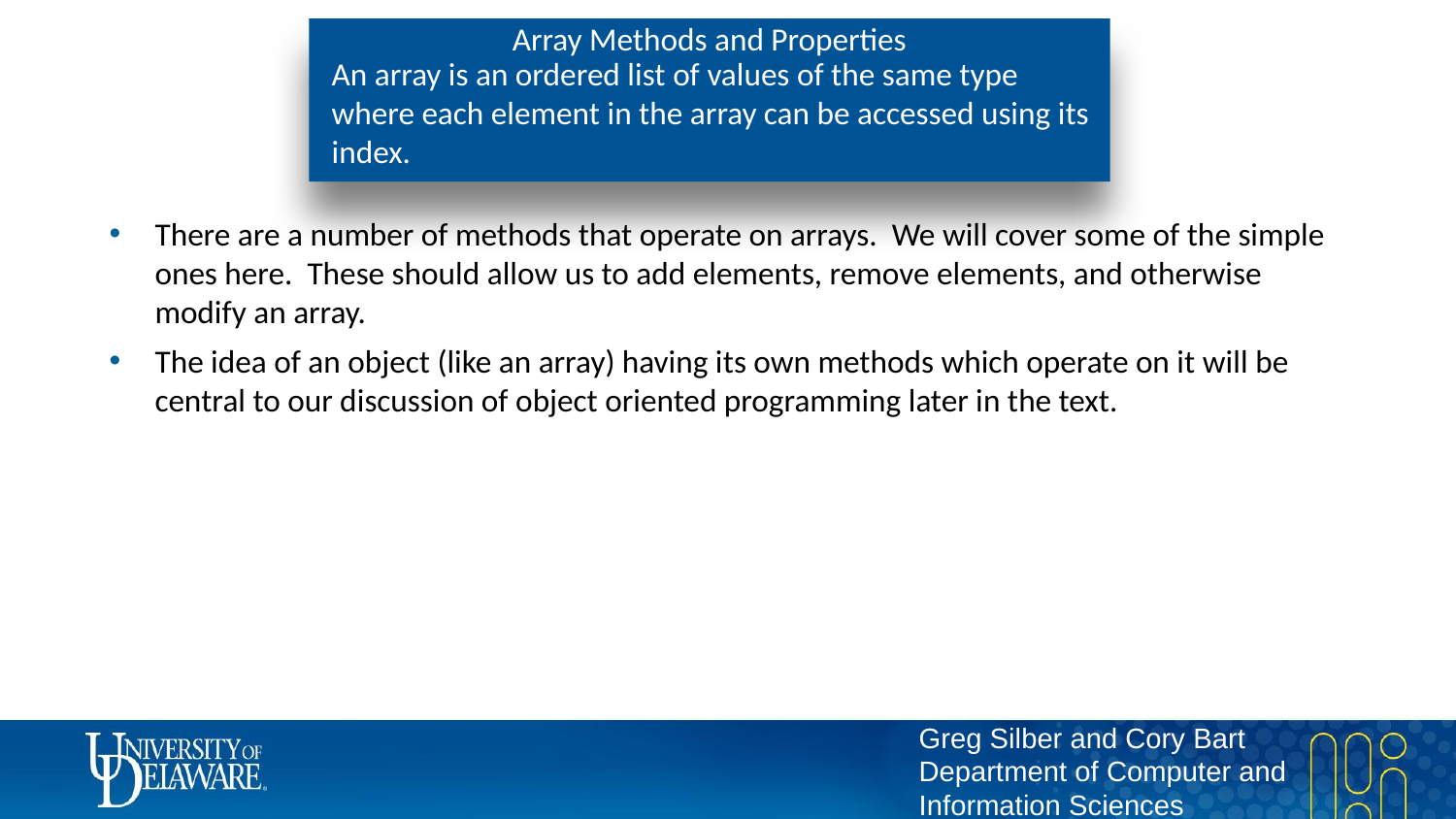

# Array Methods and Properties
An array is an ordered list of values of the same type where each element in the array can be accessed using its index.
There are a number of methods that operate on arrays.  We will cover some of the simple ones here.  These should allow us to add elements, remove elements, and otherwise modify an array.
The idea of an object (like an array) having its own methods which operate on it will be central to our discussion of object oriented programming later in the text.